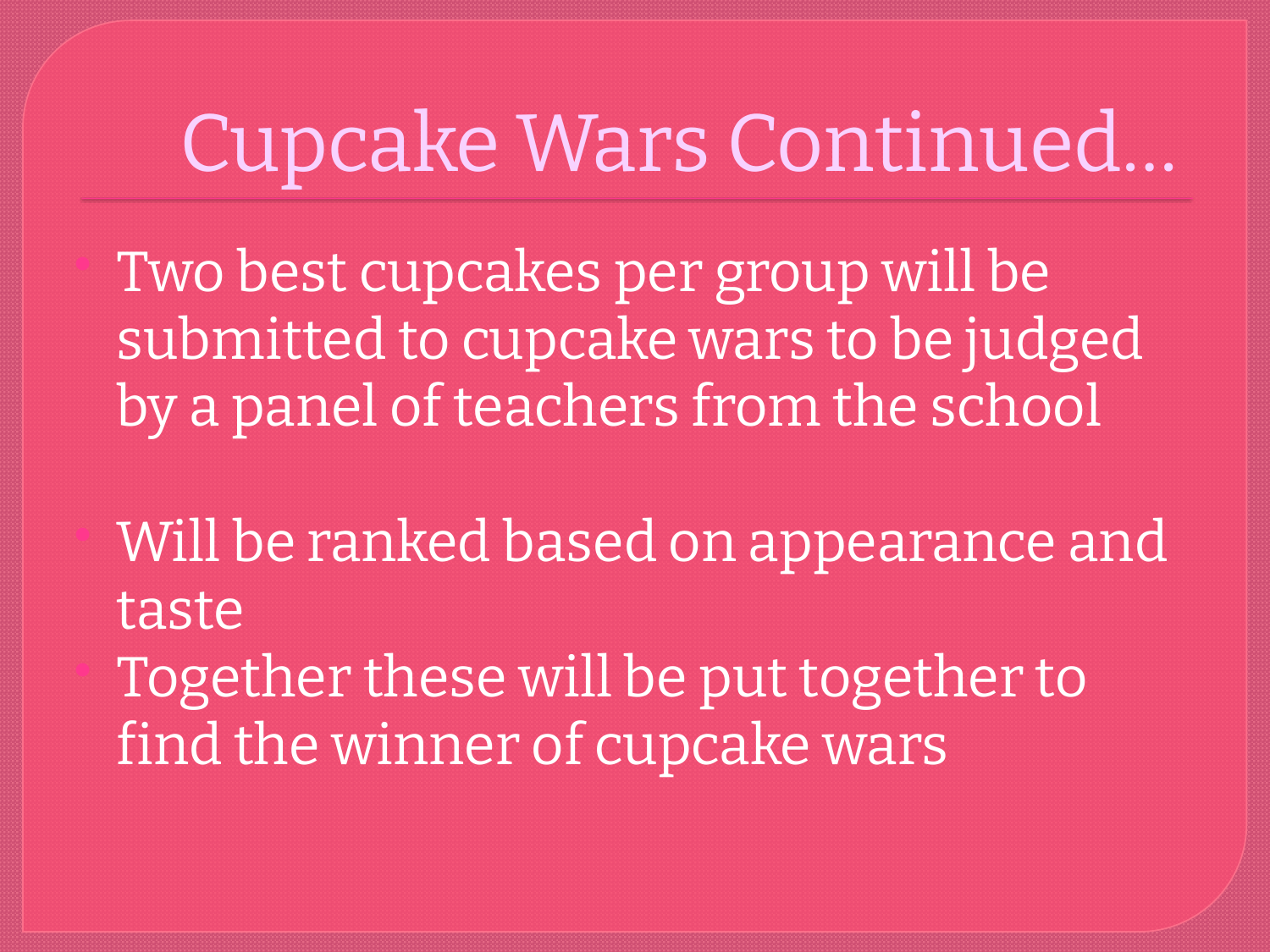

# Cupcake Wars Continued…
Two best cupcakes per group will be submitted to cupcake wars to be judged by a panel of teachers from the school

Will be ranked based on appearance and taste
Together these will be put together to find the winner of cupcake wars